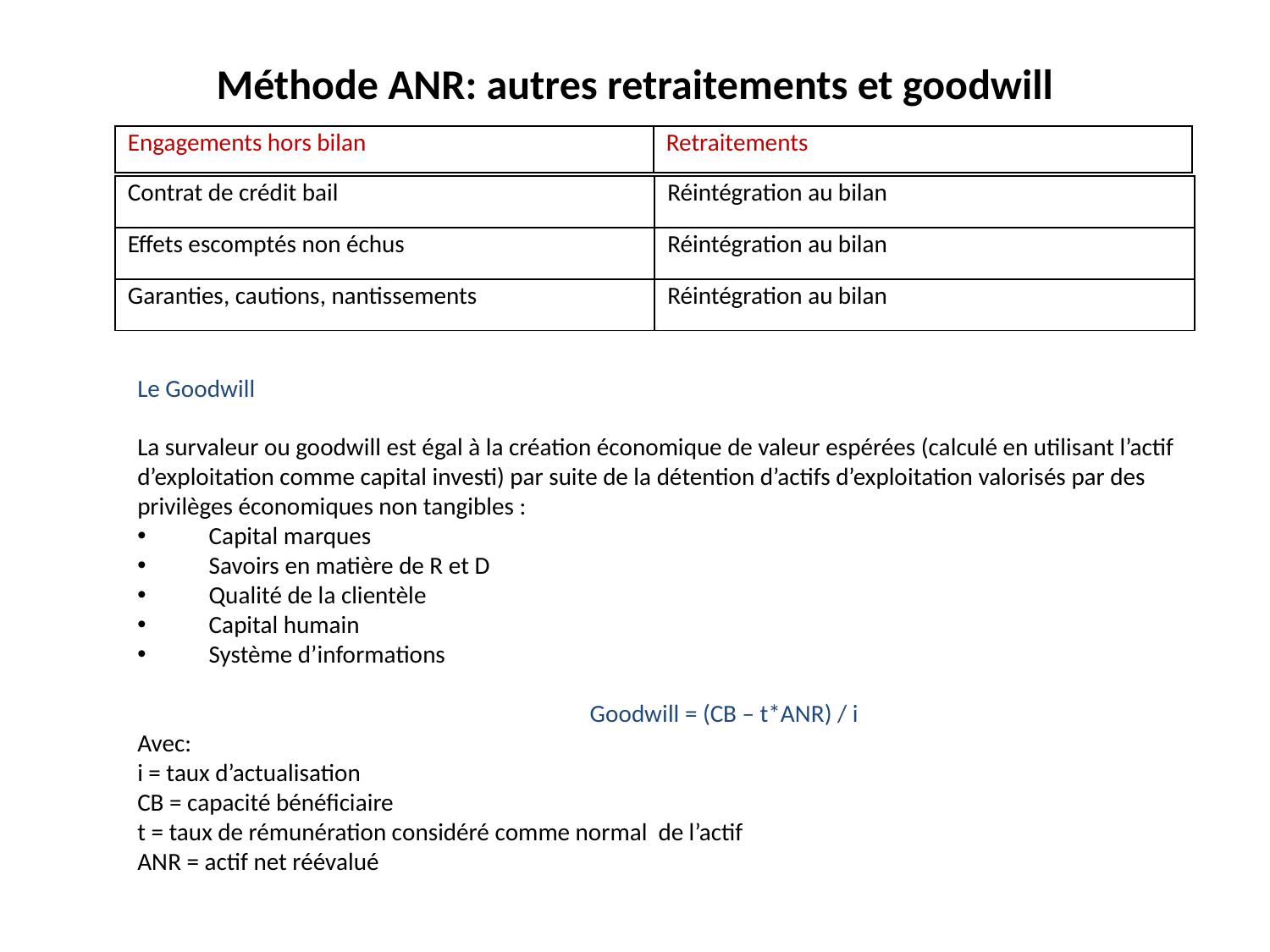

# Méthode ANR: autres retraitements et goodwill
| Engagements hors bilan | Retraitements |
| --- | --- |
| Contrat de crédit bail | Réintégration au bilan |
| --- | --- |
| Effets escomptés non échus | Réintégration au bilan |
| Garanties, cautions, nantissements | Réintégration au bilan |
Le Goodwill

La survaleur ou goodwill est égal à la création économique de valeur espérées (calculé en utilisant l’actif
d’exploitation comme capital investi) par suite de la détention d’actifs d’exploitation valorisés par des
privilèges économiques non tangibles :
Capital marques
Savoirs en matière de R et D
Qualité de la clientèle
Capital humain
Système d’informations

				Goodwill = (CB – t*ANR) / i
Avec:
i = taux d’actualisation
CB = capacité bénéficiaire
t = taux de rémunération considéré comme normal  de l’actif
ANR = actif net réévalué